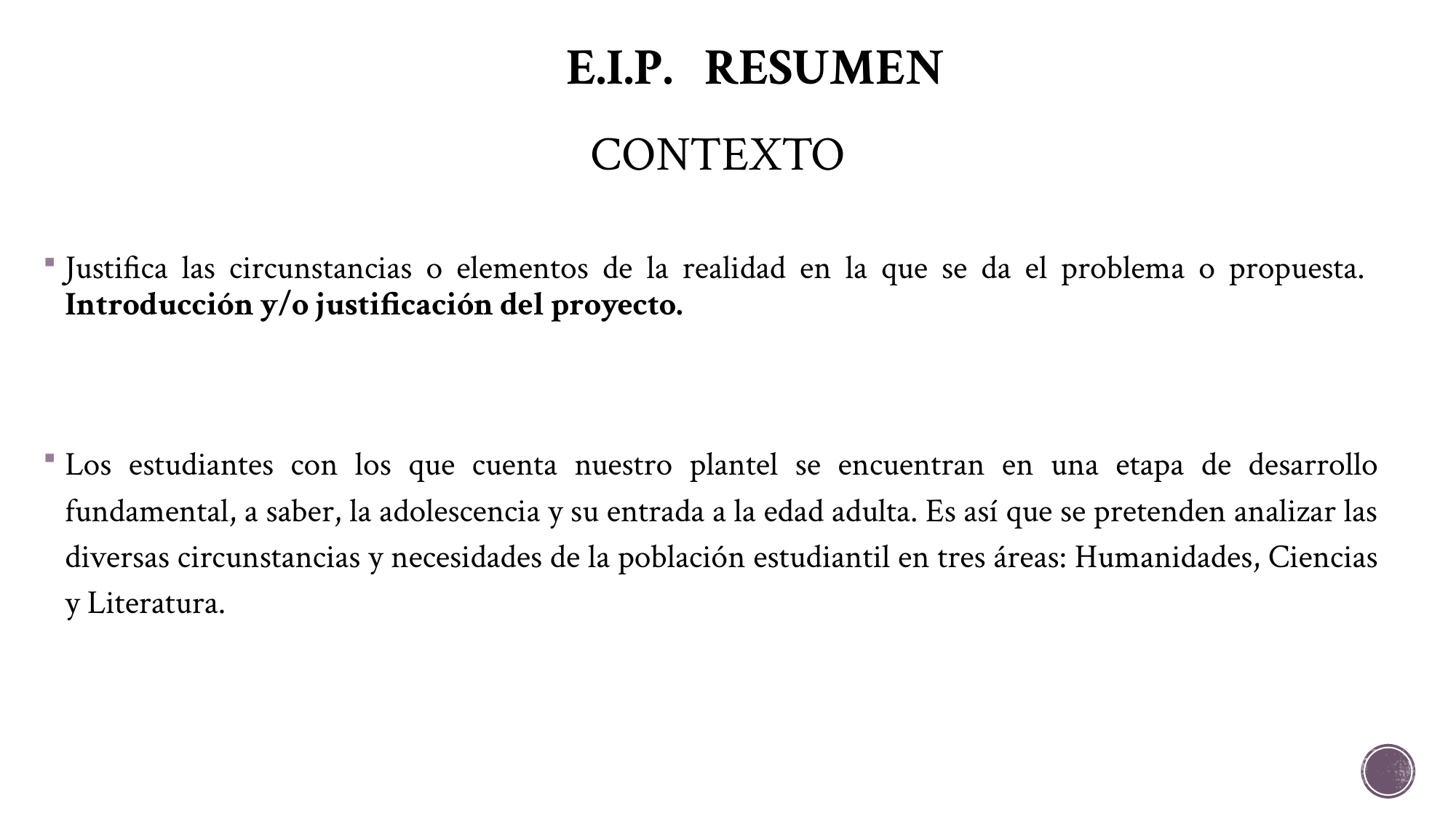

# E.I.P.   RESUMEN
CONTEXTO

Justifica las circunstancias o elementos de la realidad en la que se da el problema o propuesta.   Introducción y/o justificación del proyecto.

Los estudiantes con los que cuenta nuestro plantel se encuentran en una etapa de desarrollo fundamental, a saber, la adolescencia y su entrada a la edad adulta. Es así que se pretenden analizar las diversas circunstancias y necesidades de la población estudiantil en tres áreas: Humanidades, Ciencias y Literatura.